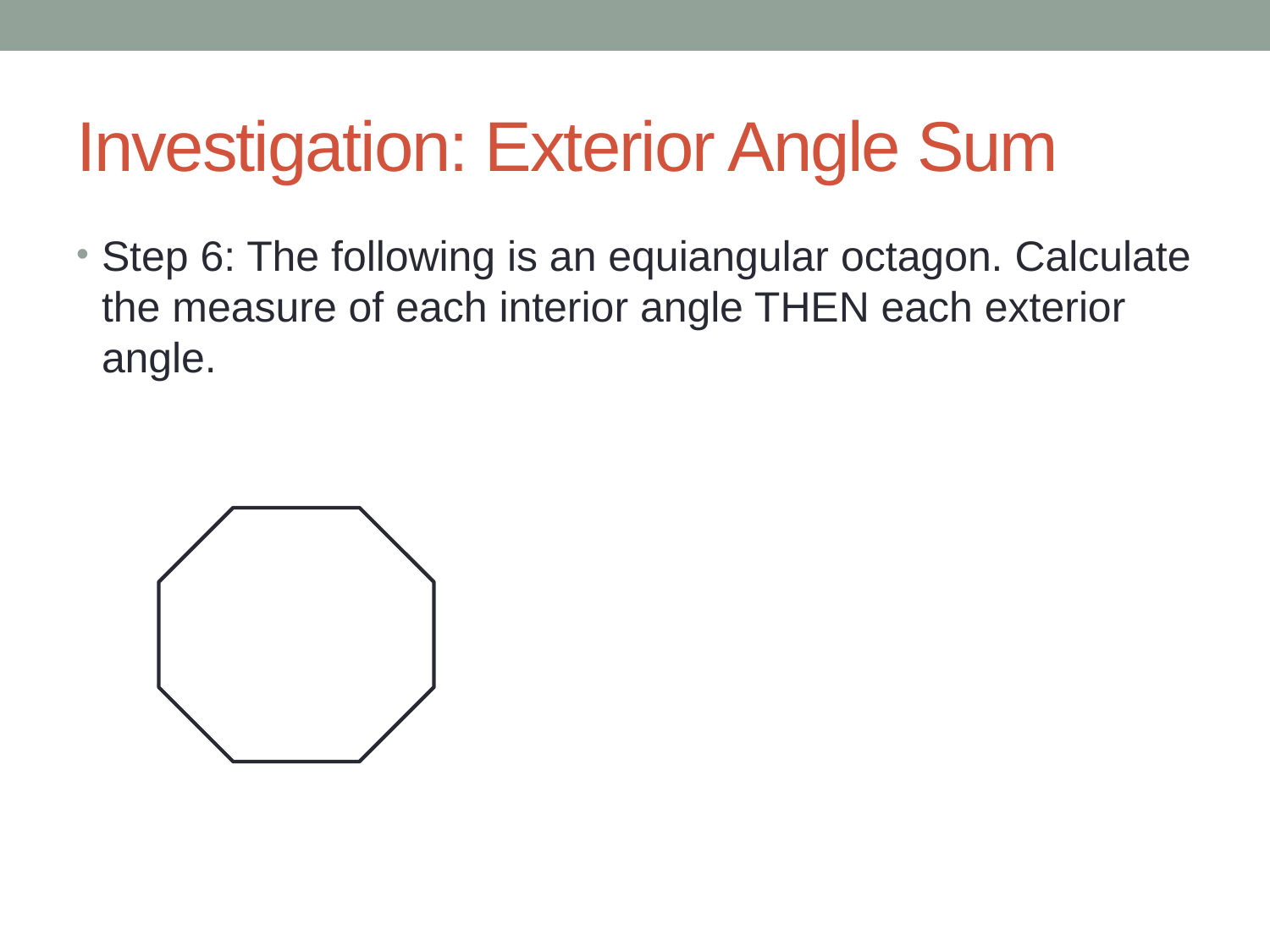

# Investigation: Exterior Angle Sum
Step 6: The following is an equiangular octagon. Calculate the measure of each interior angle THEN each exterior angle.